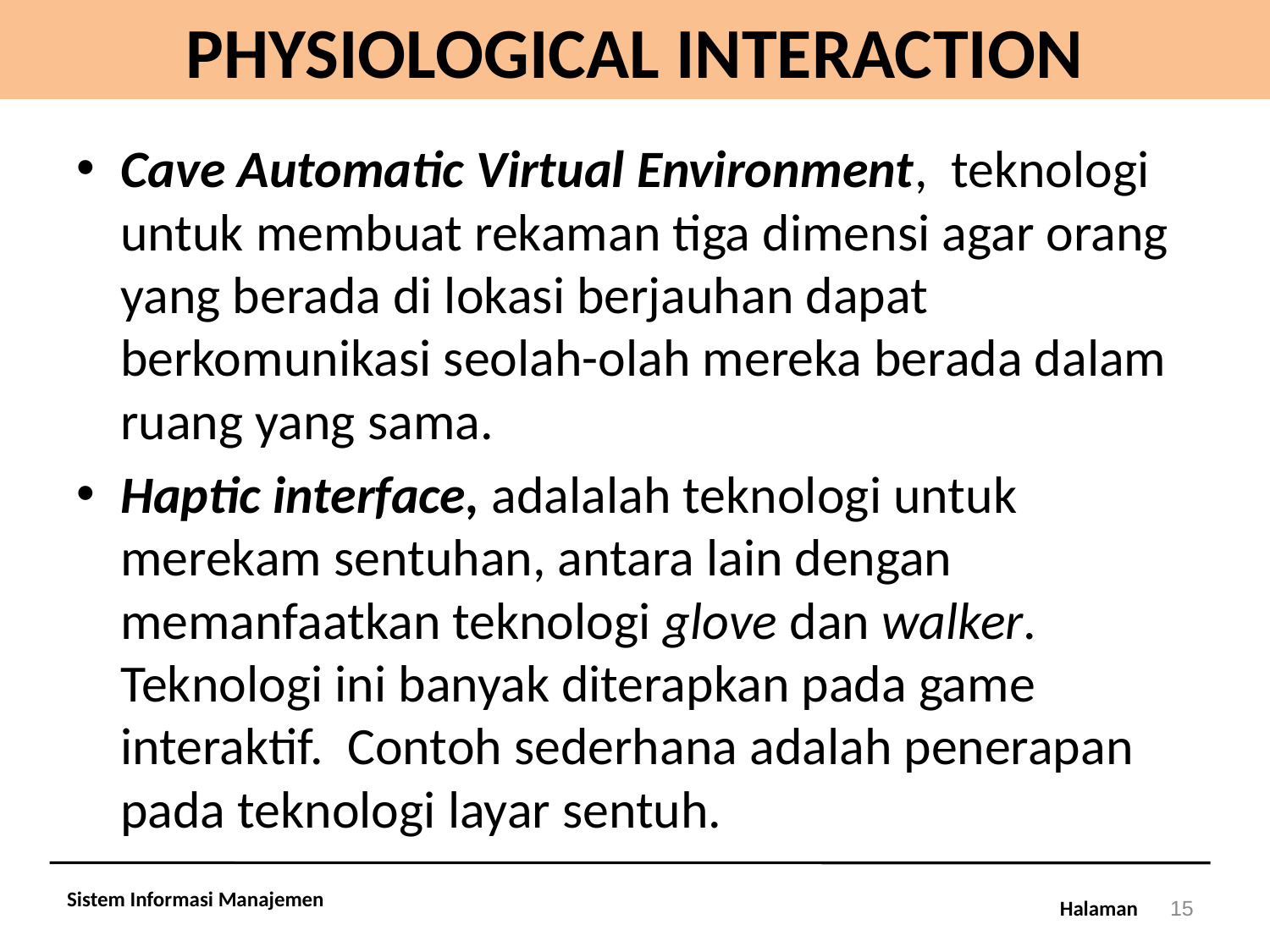

# PHYSIOLOGICAL INTERACTION
Cave Automatic Virtual Environment,  teknologi untuk membuat rekaman tiga dimensi agar orang yang berada di lokasi berjauhan dapat berkomunikasi seolah-olah mereka berada dalam ruang yang sama.
Haptic interface, adalalah teknologi untuk merekam sentuhan, antara lain dengan memanfaatkan teknologi glove dan walker. Teknologi ini banyak diterapkan pada game interaktif.  Contoh sederhana adalah penerapan pada teknologi layar sentuh.

Sistem Informasi Manajemen
15